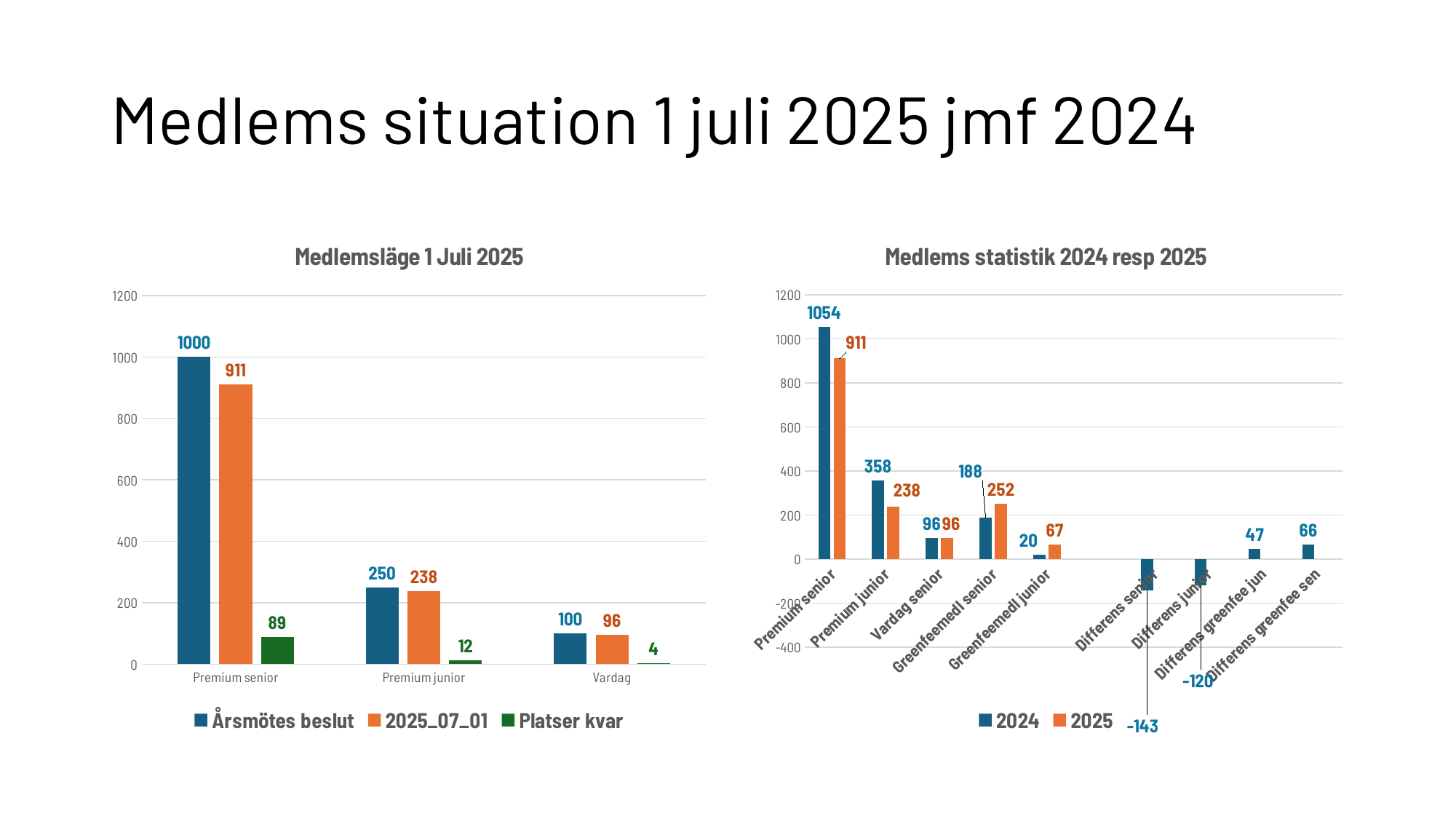

# Medlems situation 1 juli 2025 jmf 2024

### Chart: Medlemsläge 1 Juli 2025

| Category | Årsmötes beslut | 2025_07_01 | Platser kvar |
|---|---|---|---|
| Premium senior | 1000.0 | 911.0 | 89.0 |
| Premium junior | 250.0 | 238.0 | 12.0 |
| Vardag | 100.0 | 96.0 | 4.0 |

### Chart: Medlems statistik 2024 resp 2025

| Category | 2024 | 2025 |
|---|---|---|
| Premium senior | 1054.0 | 911.0 |
| Premium junior | 358.0 | 238.0 |
| Vardag senior | 96.0 | 96.0 |
| Greenfeemedl senior | 188.0 | 252.0 |
| Greenfeemedl junior | 20.0 | 67.0 |
|  | None | None |
| Differens senior | -143.0 | None |
| Differens junior | -120.0 | None |
| Differens greenfee jun | 47.0 | None |
| Differens greenfee sen | 66.0 | None |